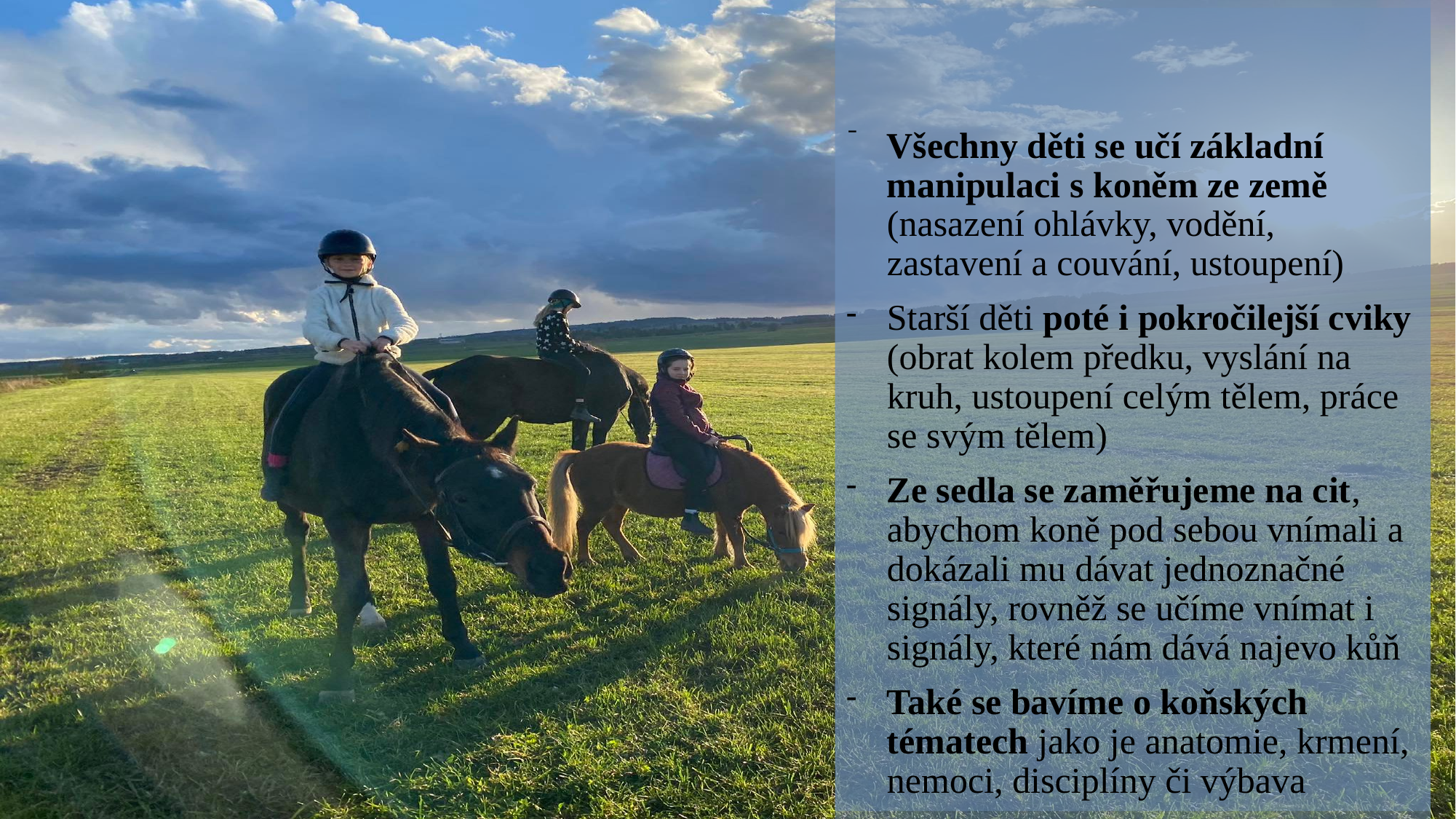

Všechny děti se učí základní manipulaci s koněm ze země (nasazení ohlávky, vodění, zastavení a couvání, ustoupení)
Starší děti poté i pokročilejší cviky (obrat kolem předku, vyslání na kruh, ustoupení celým tělem, práce se svým tělem)
Ze sedla se zaměřujeme na cit, abychom koně pod sebou vnímali a dokázali mu dávat jednoznačné signály, rovněž se učíme vnímat i signály, které nám dává najevo kůň
Také se bavíme o koňských tématech jako je anatomie, krmení, nemoci, disciplíny či výbava

​